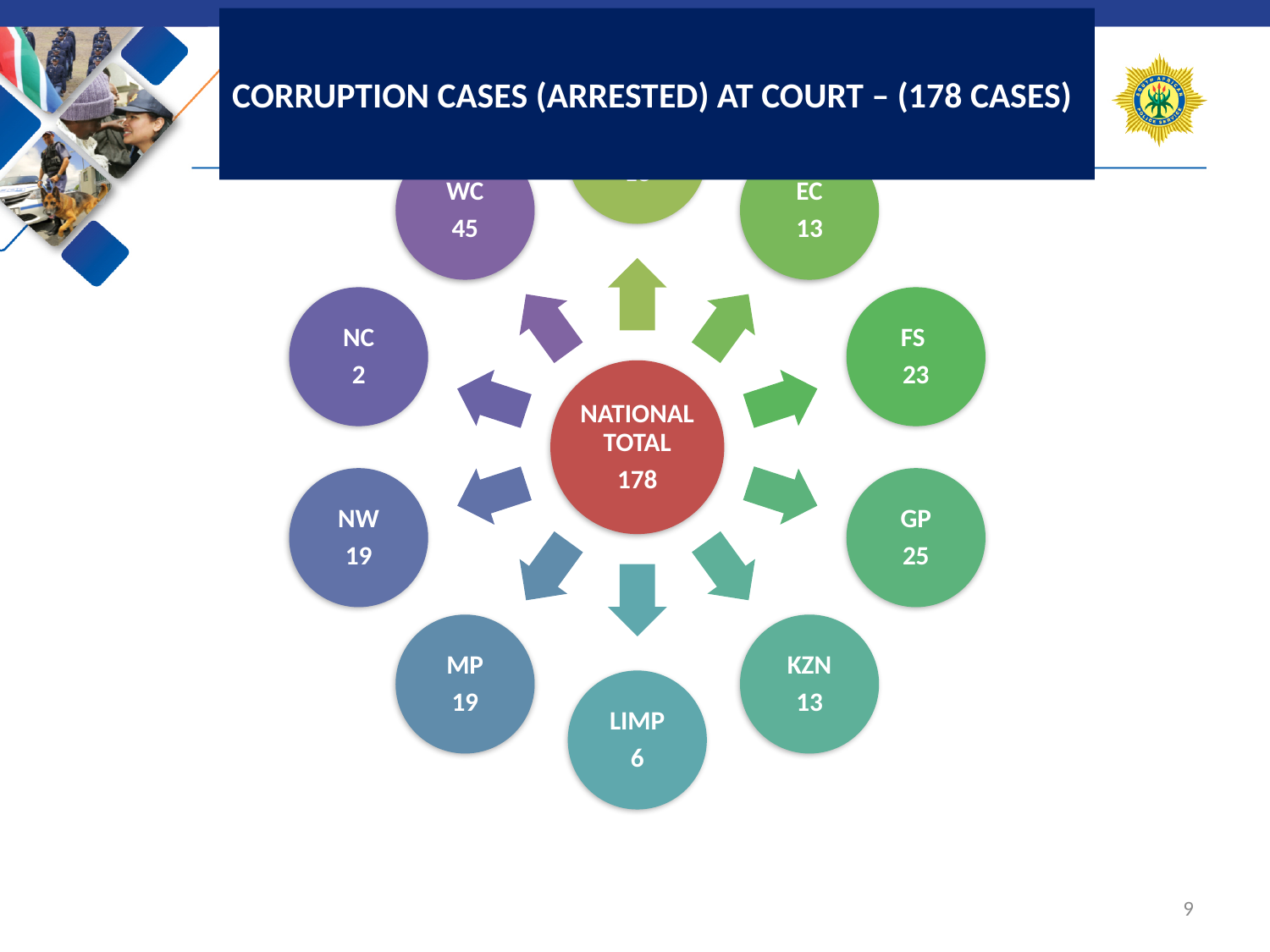

# CORRUPTION CASES (ARRESTED) AT COURT – (178 CASES)
NATIONAL TOTAL
178

HO
13

EC
13

FS
23

GP
25

KZN
13

LIMP
6

MP
19

NW
19

NC
2

WC
45
9